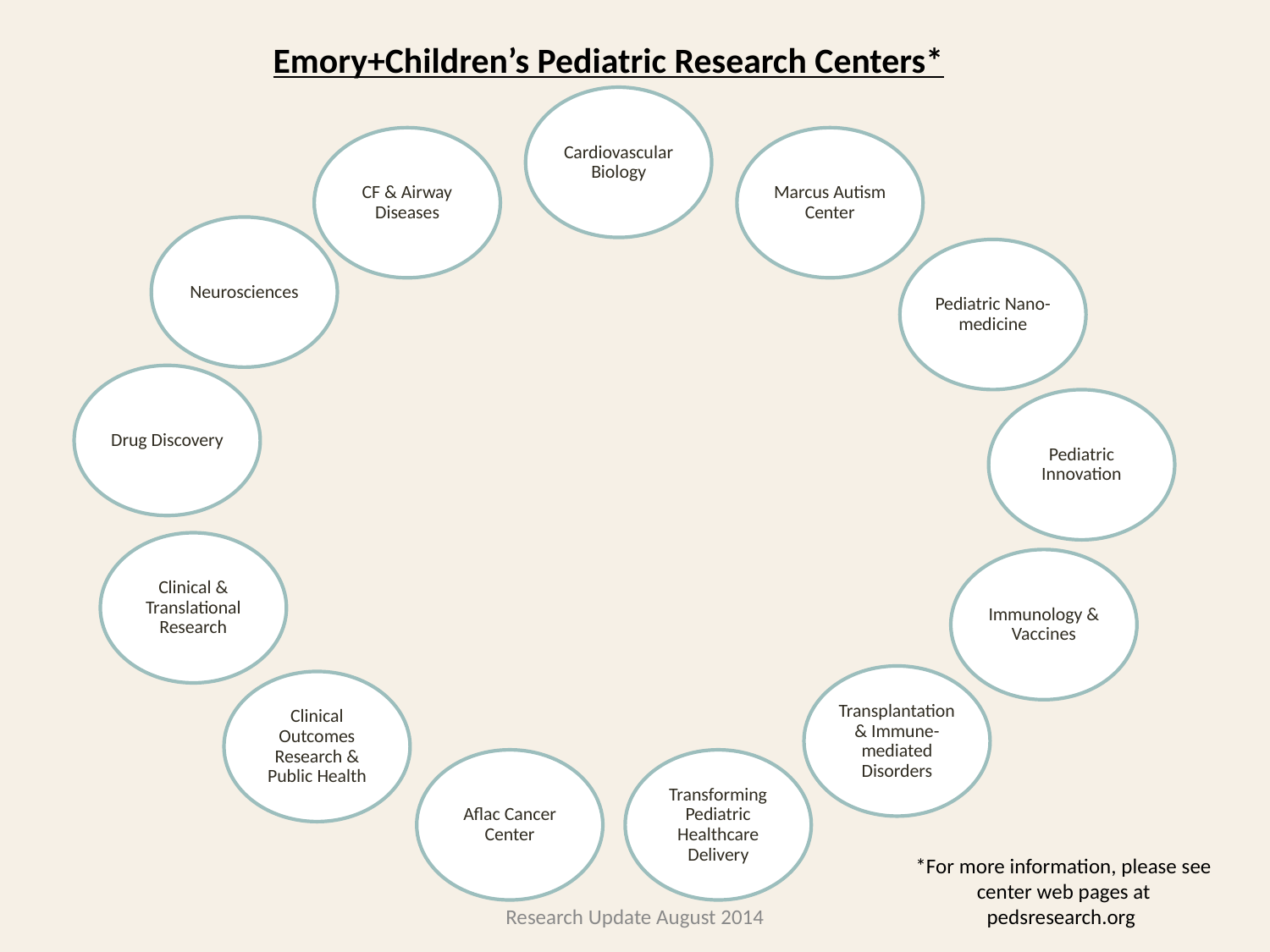

Emory+Children’s Pediatric Research Centers*
Cardiovascular Biology
CF & Airway Diseases
Marcus Autism Center
Neurosciences
Pediatric Nano-medicine
Drug Discovery
Pediatric Innovation
Clinical & Translational Research
Immunology & Vaccines
Transplantation & Immune-mediated Disorders
Clinical Outcomes Research & Public Health
Aflac Cancer Center
Transforming Pediatric Healthcare Delivery
*For more information, please see center web pages at pedsresearch.org
Research Update August 2014